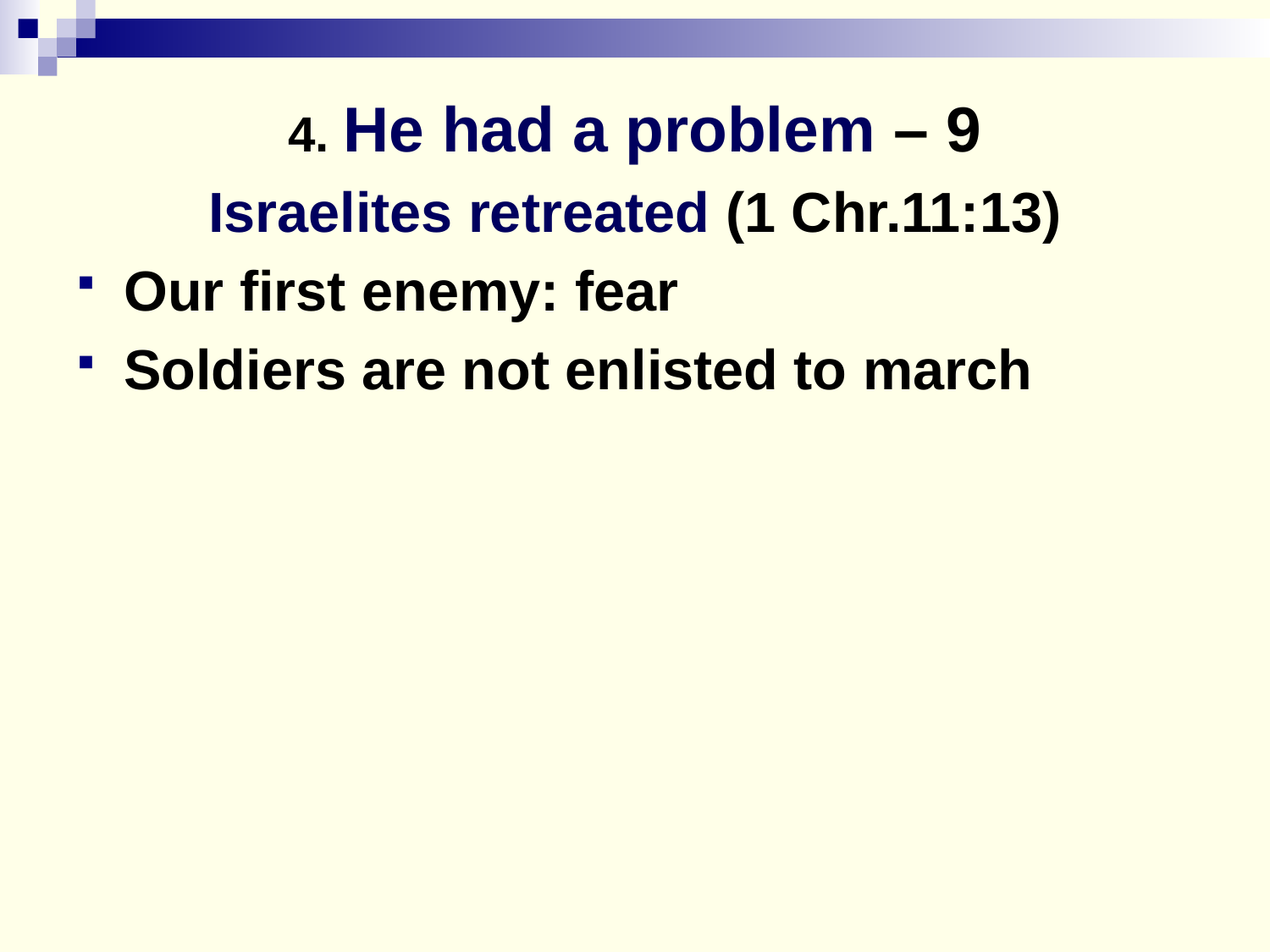

# 4. He had a problem – 9
Israelites retreated (1 Chr.11:13)
Our first enemy: fear
Soldiers are not enlisted to march